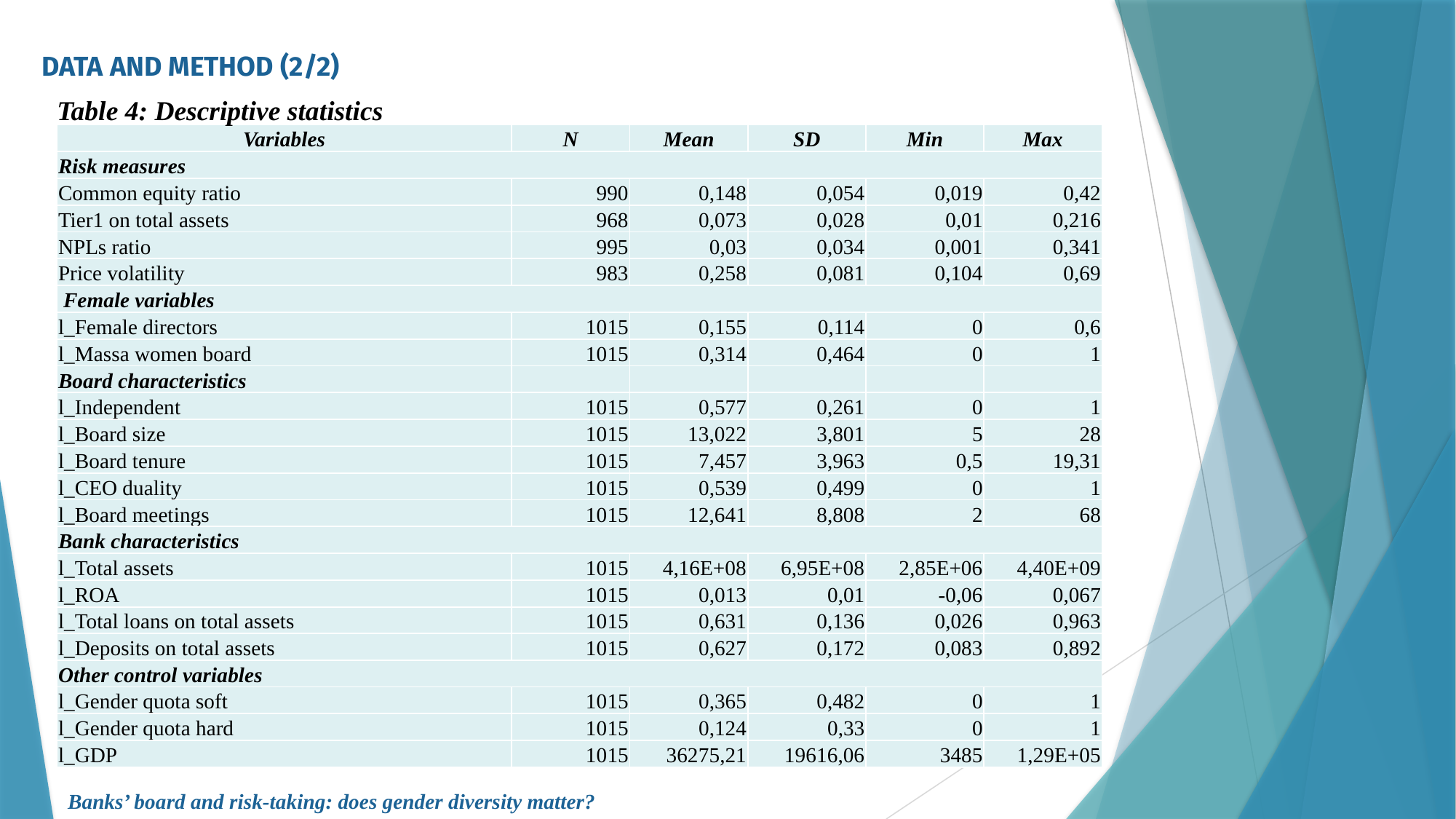

DATA AND METHOD (2/2)
Table 4: Descriptive statistics
| Variables | N | Mean | SD | Min | Max |
| --- | --- | --- | --- | --- | --- |
| Risk measures |  |  |  |  |  |
| Common equity ratio | 990 | 0,148 | 0,054 | 0,019 | 0,42 |
| Tier1 on total assets | 968 | 0,073 | 0,028 | 0,01 | 0,216 |
| NPLs ratio | 995 | 0,03 | 0,034 | 0,001 | 0,341 |
| Price volatility | 983 | 0,258 | 0,081 | 0,104 | 0,69 |
| Female variables |  |  |  |  |  |
| l\_Female directors | 1015 | 0,155 | 0,114 | 0 | 0,6 |
| l\_Massa women board | 1015 | 0,314 | 0,464 | 0 | 1 |
| Board characteristics |  |  |  |  |  |
| l\_Independent | 1015 | 0,577 | 0,261 | 0 | 1 |
| l\_Board size | 1015 | 13,022 | 3,801 | 5 | 28 |
| l\_Board tenure | 1015 | 7,457 | 3,963 | 0,5 | 19,31 |
| l\_CEO duality | 1015 | 0,539 | 0,499 | 0 | 1 |
| l\_Board meetings | 1015 | 12,641 | 8,808 | 2 | 68 |
| Bank characteristics |  |  |  |  |  |
| l\_Total assets | 1015 | 4,16E+08 | 6,95E+08 | 2,85E+06 | 4,40E+09 |
| l\_ROA | 1015 | 0,013 | 0,01 | -0,06 | 0,067 |
| l\_Total loans on total assets | 1015 | 0,631 | 0,136 | 0,026 | 0,963 |
| l\_Deposits on total assets | 1015 | 0,627 | 0,172 | 0,083 | 0,892 |
| Other control variables |  |  |  |  |  |
| l\_Gender quota soft | 1015 | 0,365 | 0,482 | 0 | 1 |
| l\_Gender quota hard | 1015 | 0,124 | 0,33 | 0 | 1 |
| l\_GDP | 1015 | 36275,21 | 19616,06 | 3485 | 1,29E+05 |

Banks’ board and risk-taking: does gender diversity matter?